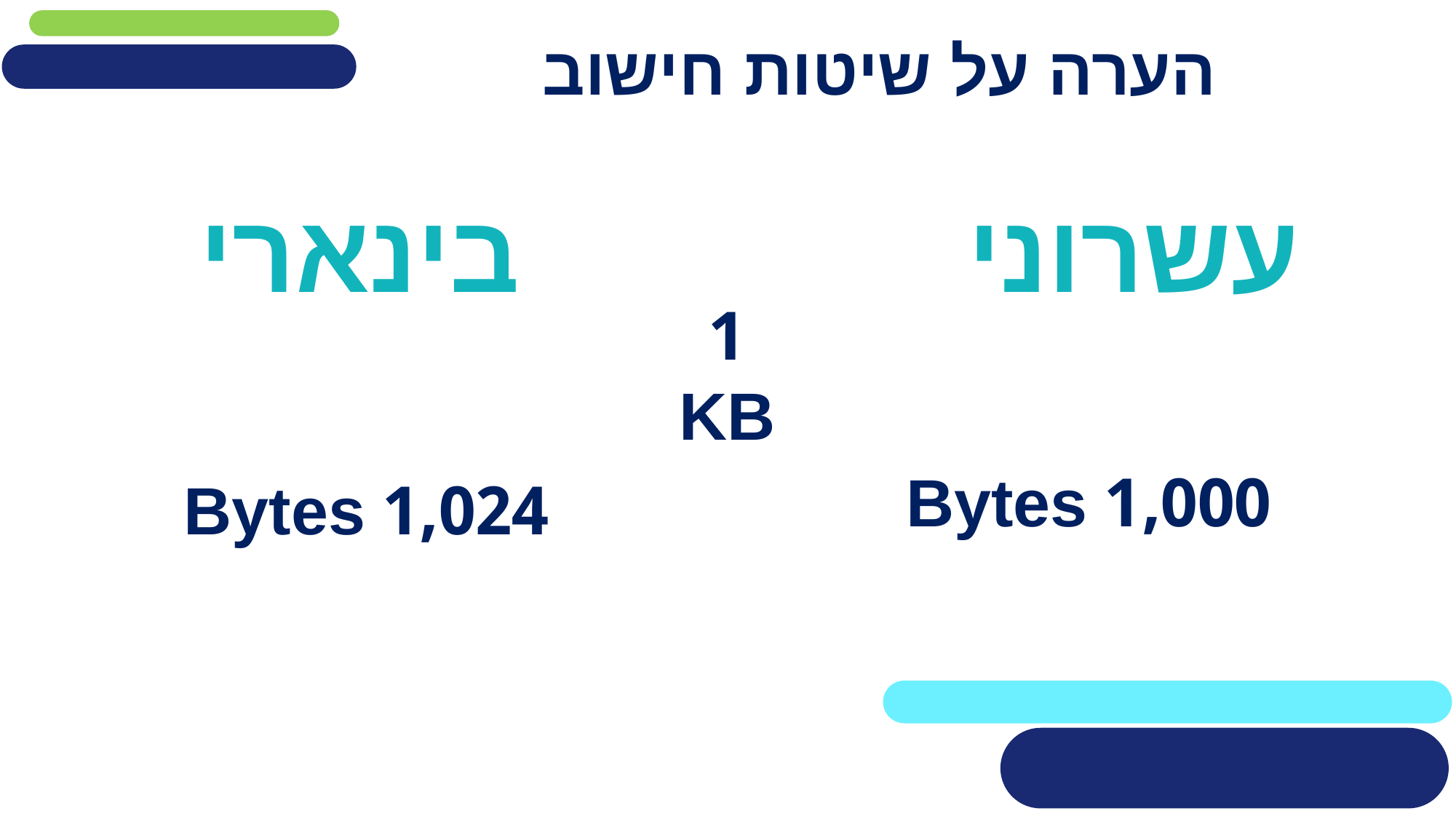

# הערה על שיטות חישוב
עשרוני
בינארי
1 KB
1,000 Bytes
1,024 Bytes